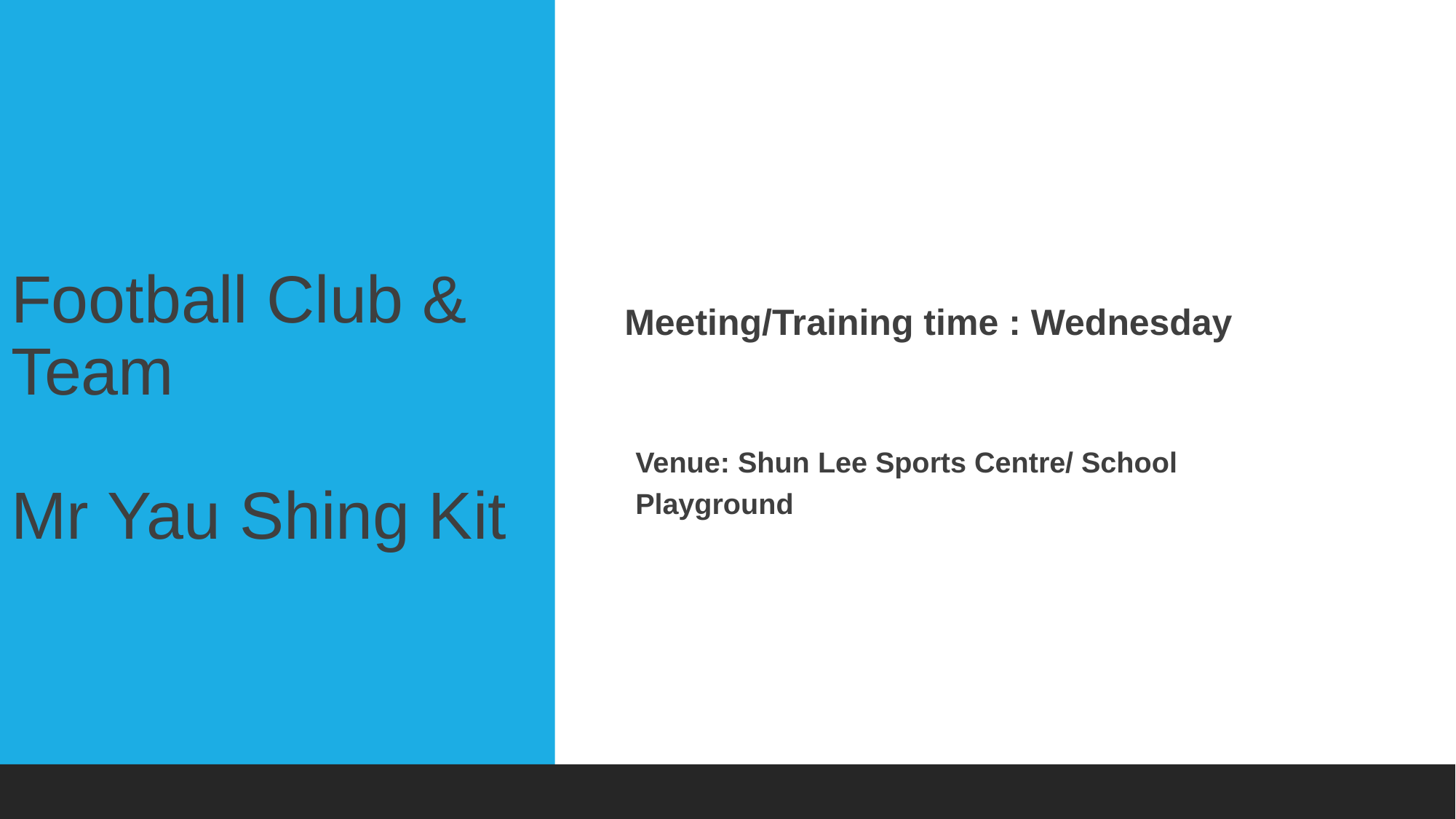

# Football Club & Team Mr Yau Shing Kit

Meeting/Training time : Wednesday

Venue: Shun Lee Sports Centre/ School Playground